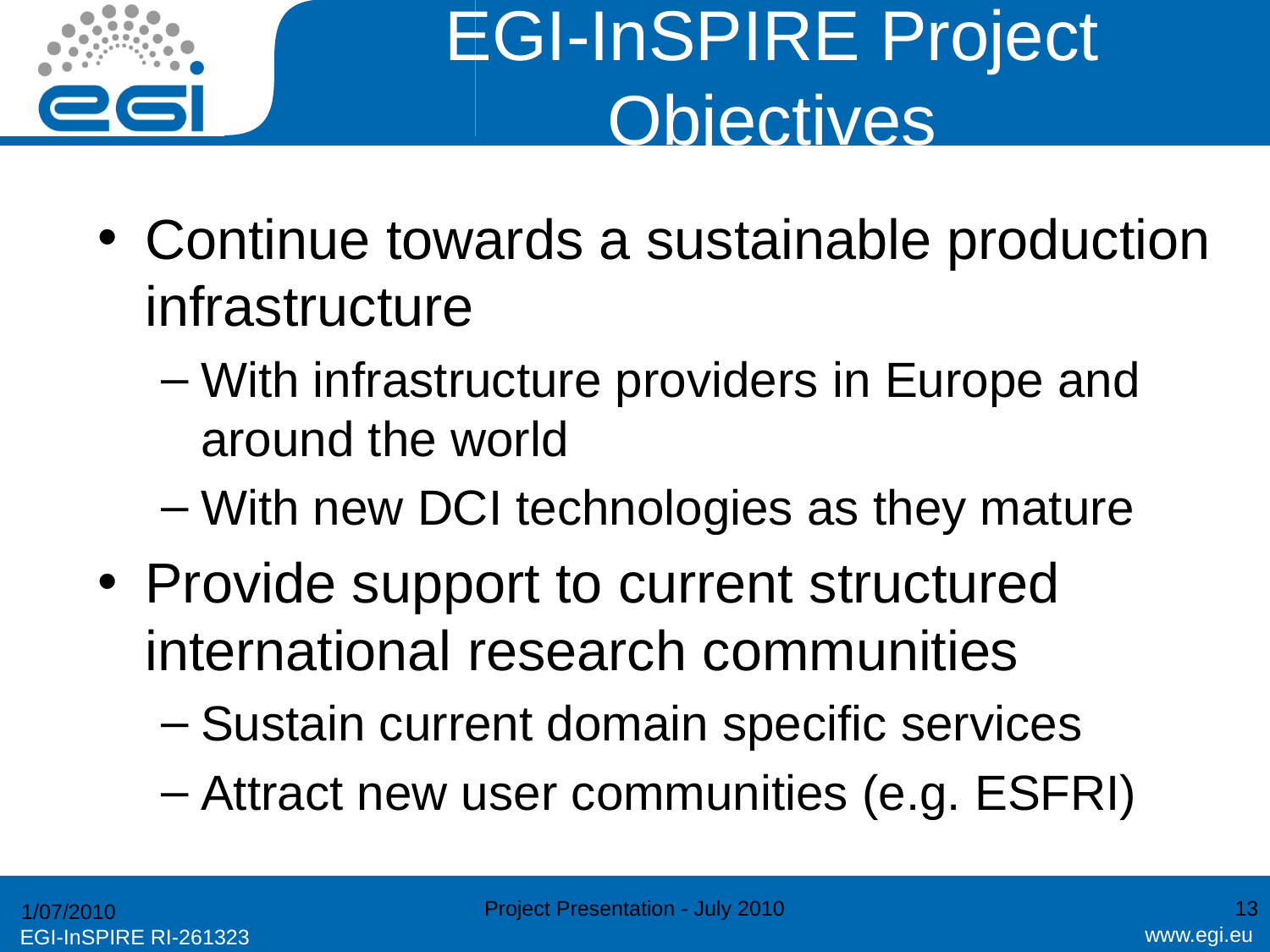

# EGI-InSPIRE Project Objectives
Continue towards a sustainable production infrastructure
With infrastructure providers in Europe and around the world
With new DCI technologies as they mature
Provide support to current structured international research communities
Sustain current domain specific services
Attract new user communities (e.g. ESFRI)
Project Presentation - July 2010
13
1/07/2010